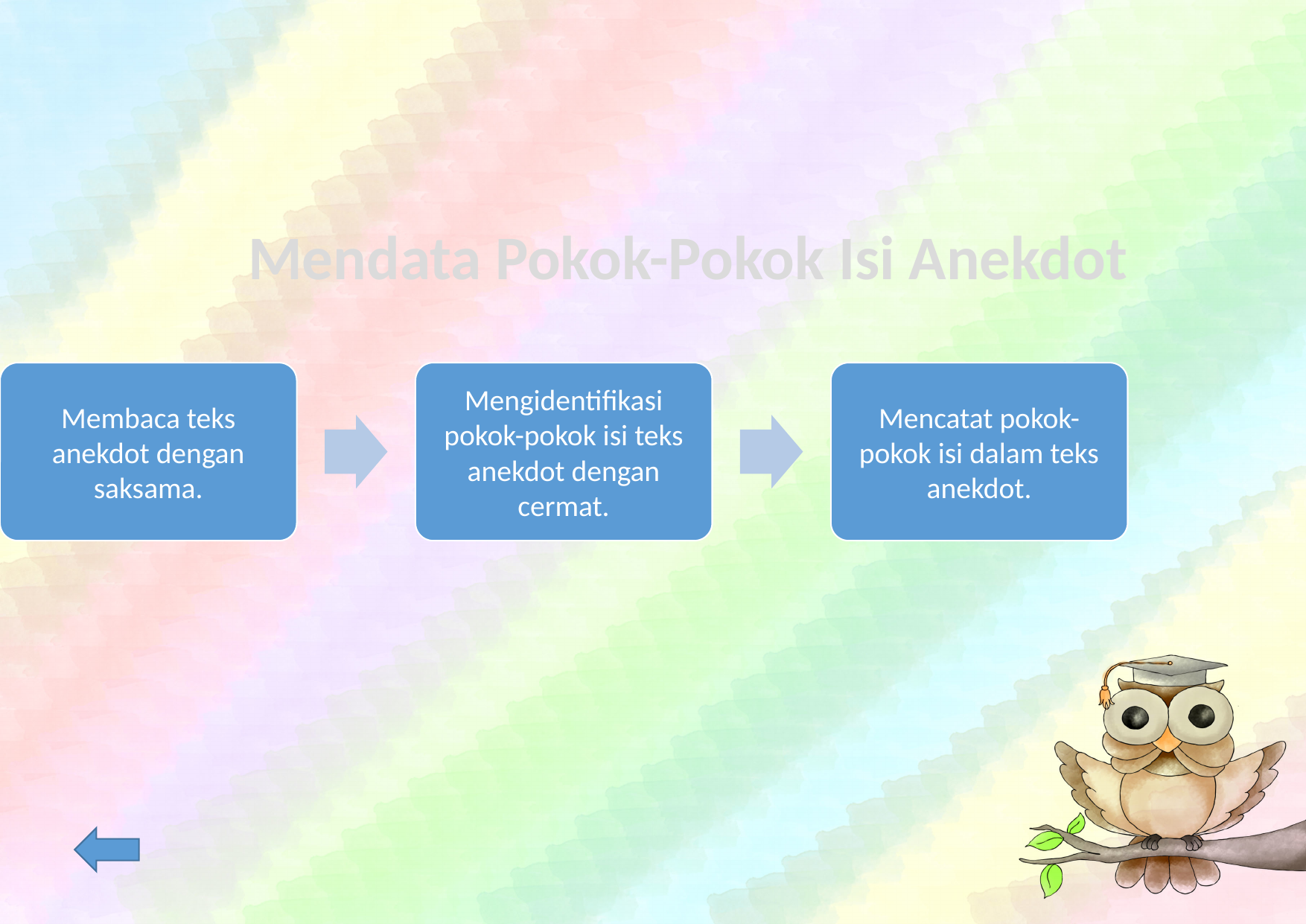

Membaca teks anekdot dengan saksama.
Mengidentifikasi pokok-pokok isi teks anekdot dengan cermat.
Mencatat pokok-pokok isi dalam teks anekdot.

Mendata Pokok-Pokok Isi Anekdot